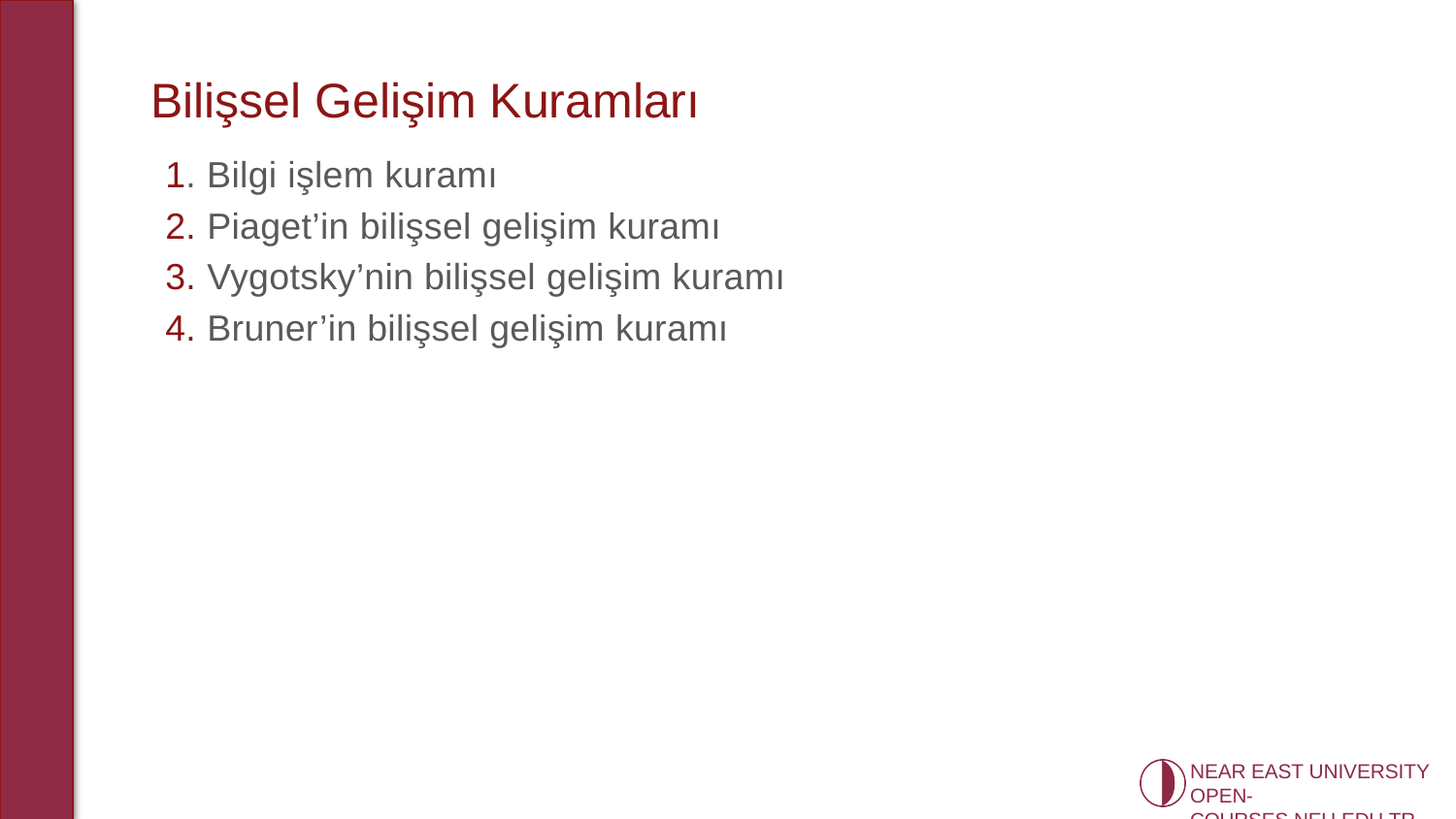

# Bilişsel Gelişim Kuramları
1. Bilgi işlem kuramı
2. Piaget’in bilişsel gelişim kuramı
3. Vygotsky’nin bilişsel gelişim kuramı
4. Bruner’in bilişsel gelişim kuramı